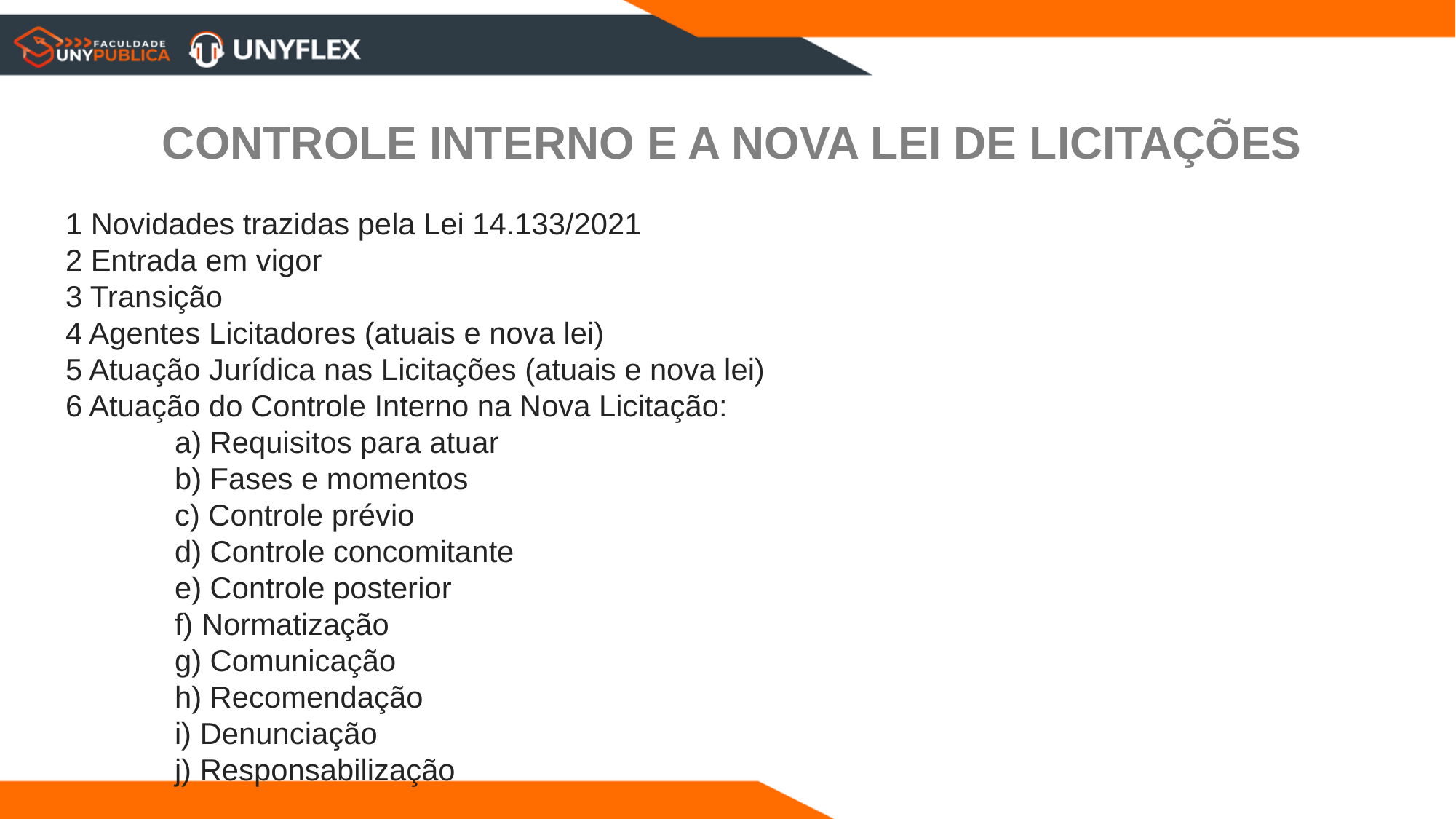

CONTROLE INTERNO E A NOVA LEI DE LICITAÇÕES

1 Novidades trazidas pela Lei 14.133/2021
2 Entrada em vigor
3 Transição
4 Agentes Licitadores (atuais e nova lei)
5 Atuação Jurídica nas Licitações (atuais e nova lei)
6 Atuação do Controle Interno na Nova Licitação:
	a) Requisitos para atuar
	b) Fases e momentos
	c) Controle prévio
	d) Controle concomitante
	e) Controle posterior
	f) Normatização
	g) Comunicação
	h) Recomendação
	i) Denunciação
	j) Responsabilização
#